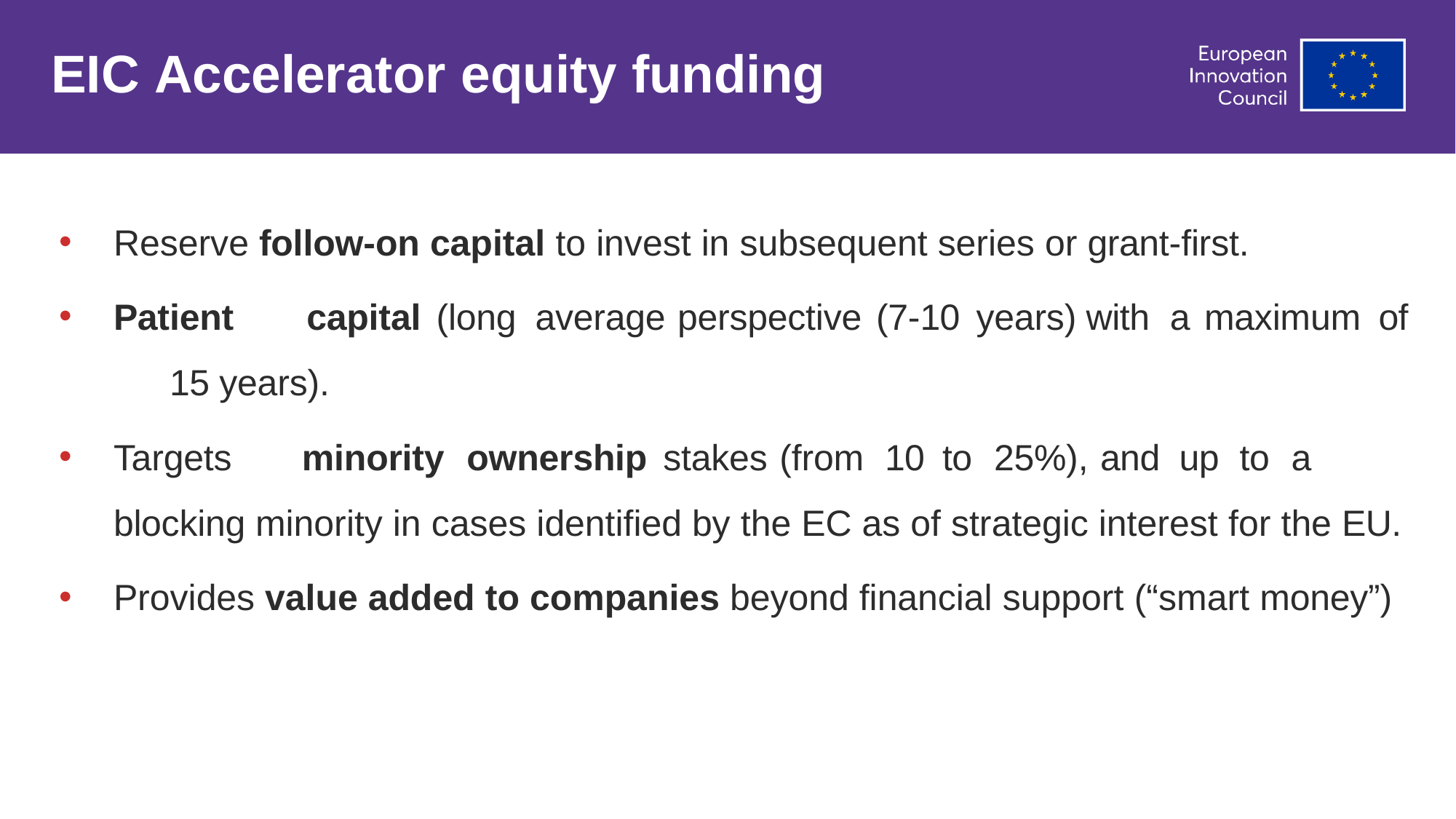

# EIC Accelerator equity funding
Reserve follow-on capital to invest in subsequent series or grant-first.
Patient	capital	(long	average	perspective	(7-10	years)	with	a	maximum	of	15 years).
Targets	minority	ownership	stakes	(from	10	to	25%),	and	up	to	a	blocking minority in cases identified by the EC as of strategic interest for the EU.
Provides value added to companies beyond financial support (“smart money”)